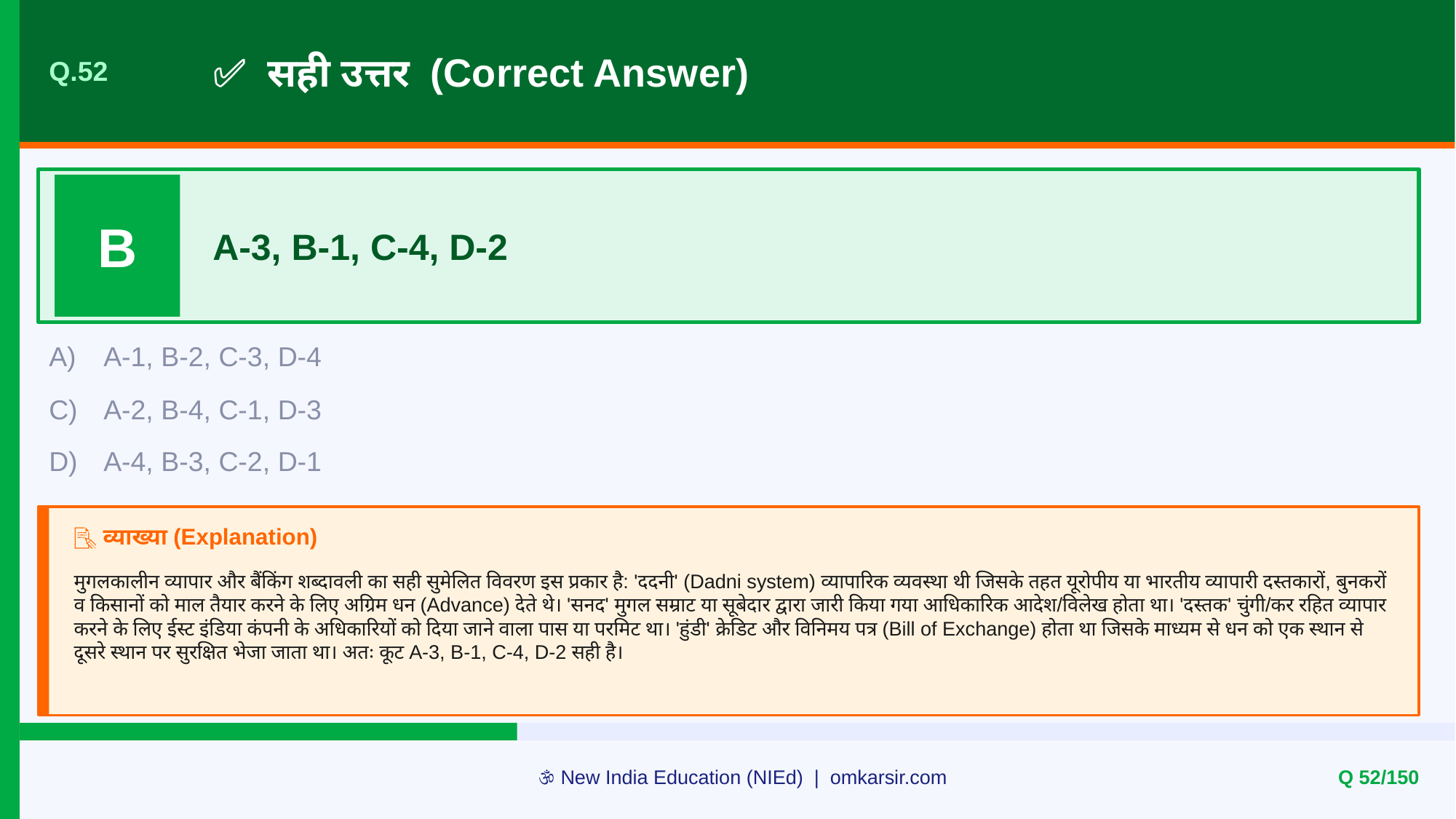

✅  सही उत्तर  (Correct Answer)
Q.52

B
A-3, B-1, C-4, D-2
A)
A-1, B-2, C-3, D-4
C)
A-2, B-4, C-1, D-3
D)
A-4, B-3, C-2, D-1

📝 व्याख्या (Explanation)
मुगलकालीन व्यापार और बैंकिंग शब्दावली का सही सुमेलित विवरण इस प्रकार है: 'ददनी' (Dadni system) व्यापारिक व्यवस्था थी जिसके तहत यूरोपीय या भारतीय व्यापारी दस्तकारों, बुनकरों व किसानों को माल तैयार करने के लिए अग्रिम धन (Advance) देते थे। 'सनद' मुगल सम्राट या सूबेदार द्वारा जारी किया गया आधिकारिक आदेश/विलेख होता था। 'दस्तक' चुंगी/कर रहित व्यापार करने के लिए ईस्ट इंडिया कंपनी के अधिकारियों को दिया जाने वाला पास या परमिट था। 'हुंडी' क्रेडिट और विनिमय पत्र (Bill of Exchange) होता था जिसके माध्यम से धन को एक स्थान से दूसरे स्थान पर सुरक्षित भेजा जाता था। अतः कूट A-3, B-1, C-4, D-2 सही है।

🕉️ New India Education (NIEd)  |  omkarsir.com
Q 52/150